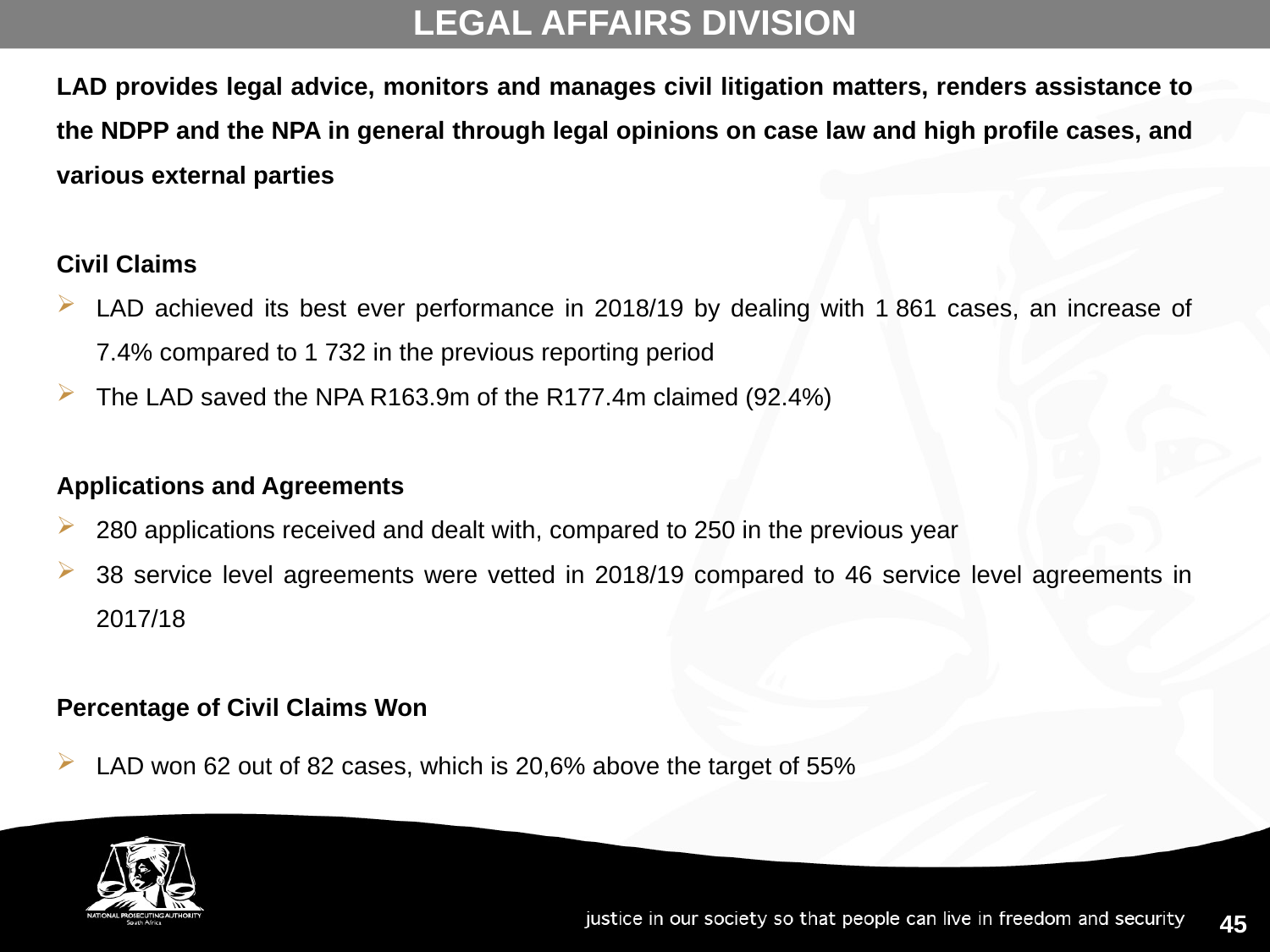

LEGAL AFFAIRS DIVISION
LAD provides legal advice, monitors and manages civil litigation matters, renders assistance to the NDPP and the NPA in general through legal opinions on case law and high profile cases, and various external parties

Civil Claims
LAD achieved its best ever performance in 2018/19 by dealing with 1 861 cases, an increase of 7.4% compared to 1 732 in the previous reporting period
The LAD saved the NPA R163.9m of the R177.4m claimed (92.4%)

Applications and Agreements
280 applications received and dealt with, compared to 250 in the previous year
38 service level agreements were vetted in 2018/19 compared to 46 service level agreements in 2017/18

Percentage of Civil Claims Won
LAD won 62 out of 82 cases, which is 20,6% above the target of 55%

45